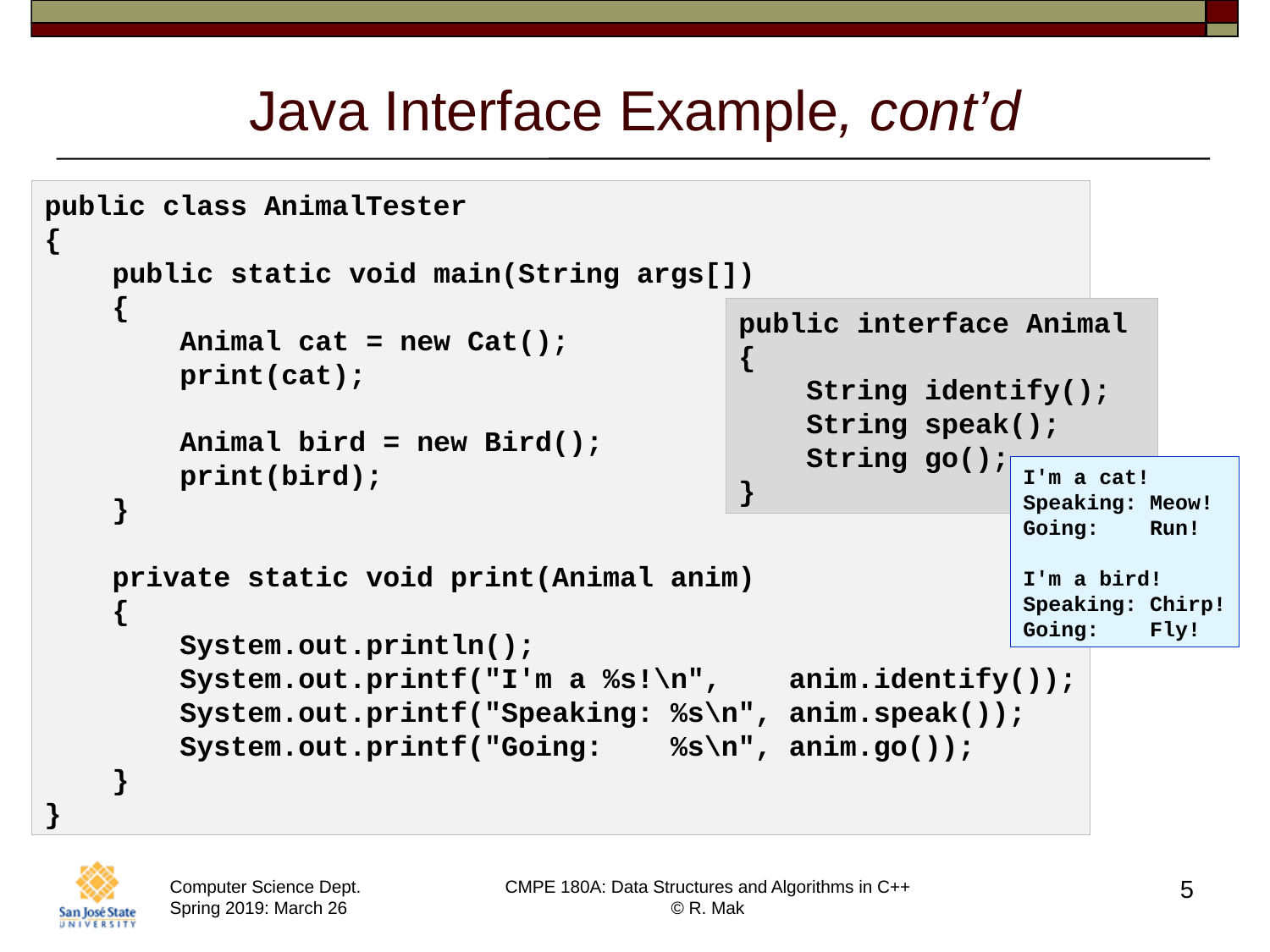

# Java Interface Example, cont’d
public class AnimalTester
{
    public static void main(String args[])
    {
        Animal cat = new Cat();
        print(cat);

        Animal bird = new Bird();
        print(bird);
    }

    private static void print(Animal anim)
    {
        System.out.println();
        System.out.printf("I'm a %s!\n",    anim.identify());
        System.out.printf("Speaking: %s\n", anim.speak());
        System.out.printf("Going:    %s\n", anim.go());
    }
}
public interface Animal
{
    String identify();
    String speak();
    String go();
}
I'm a cat!
Speaking: Meow!
Going:    Run!
I'm a bird!
Speaking: Chirp!
Going:    Fly!
5